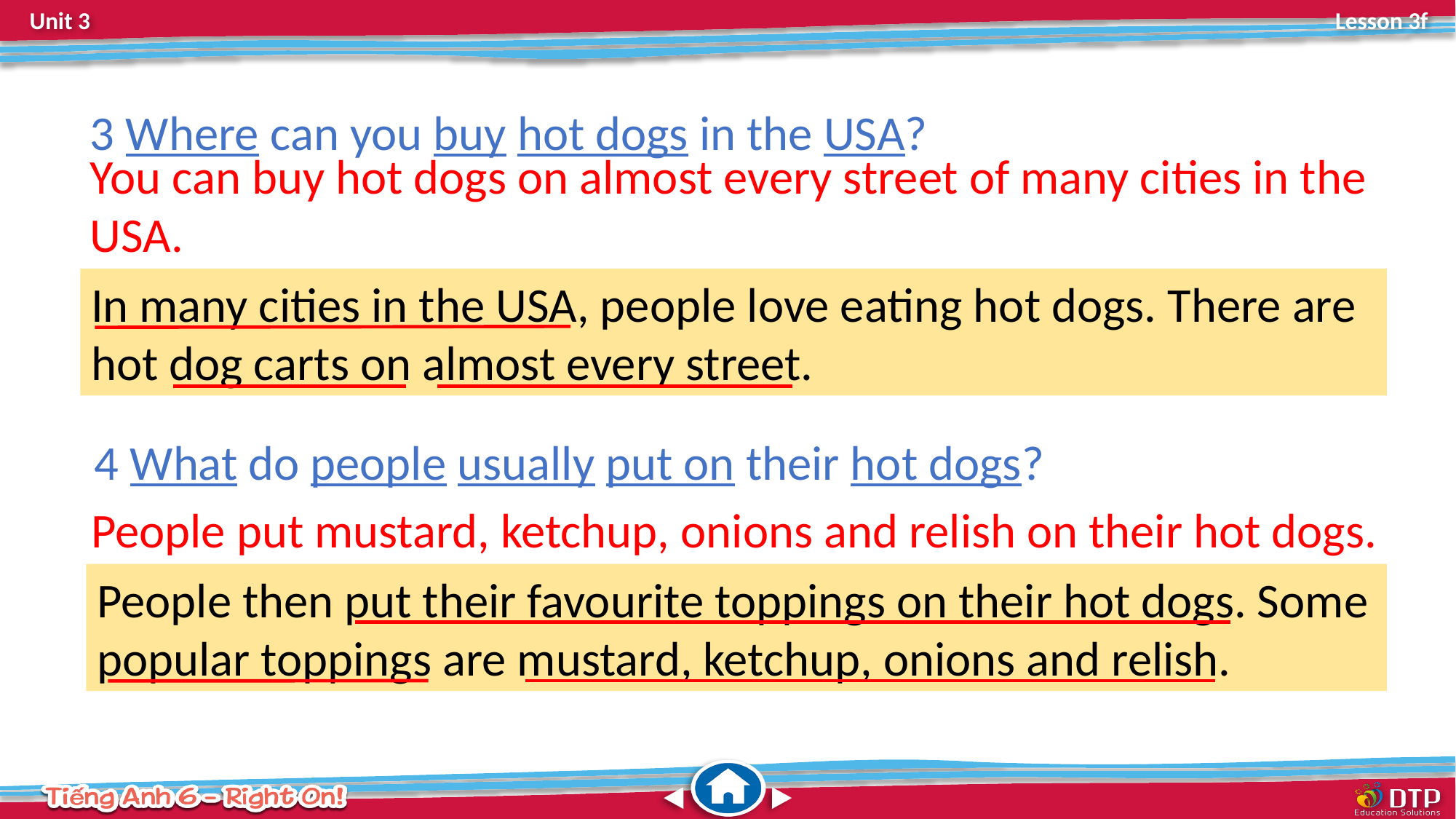

3 Where can you buy hot dogs in the USA?
You can buy hot dogs on almost every street of many cities in the USA.
In many cities in the USA, people love eating hot dogs. There are hot dog carts on almost every street.
4 What do people usually put on their hot dogs?
People put mustard, ketchup, onions and relish on their hot dogs.
People then put their favourite toppings on their hot dogs. Some popular toppings are mustard, ketchup, onions and relish.